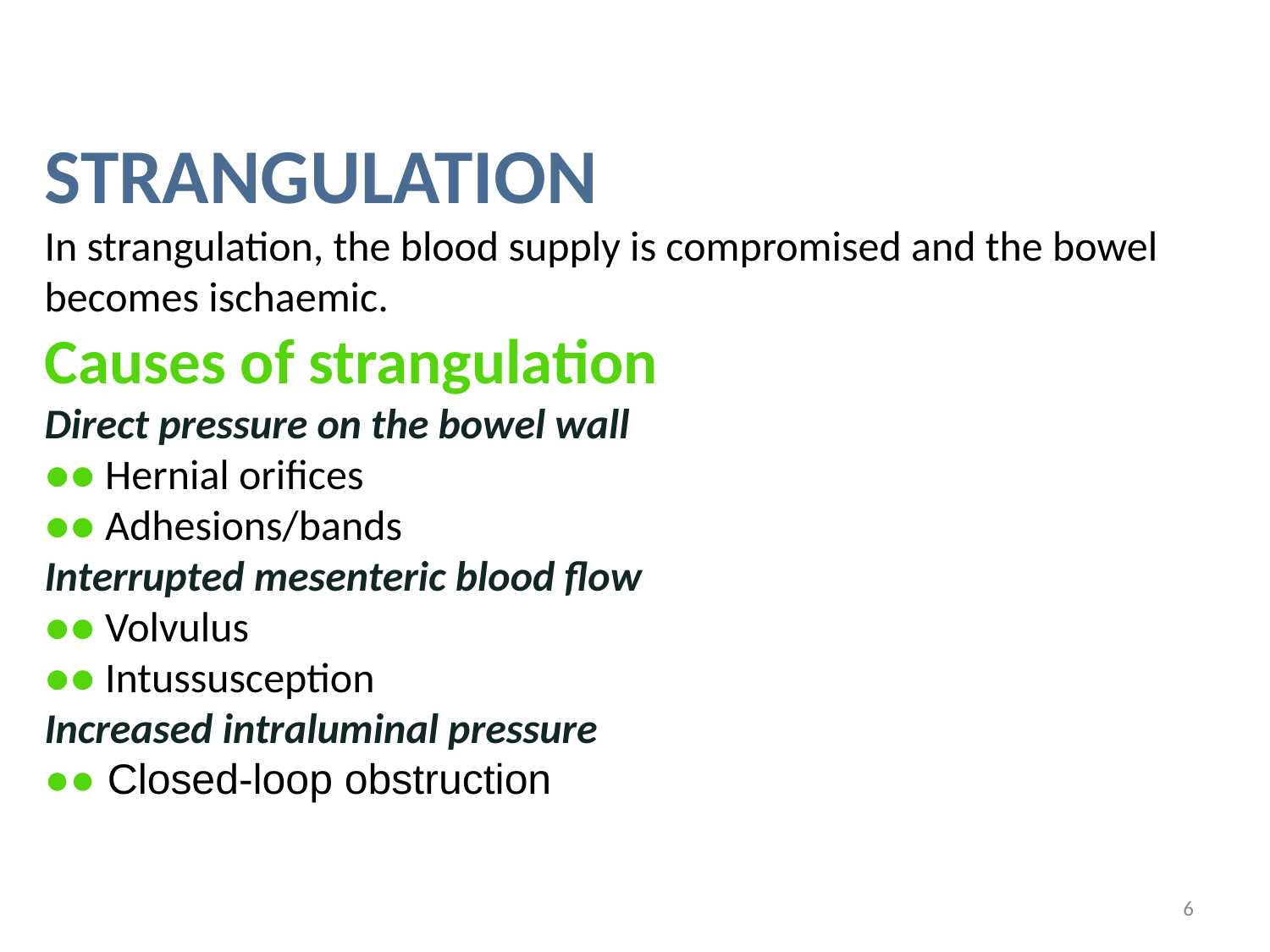

STRANGULATION
In strangulation, the blood supply is compromised and the bowel becomes ischaemic.
Causes of strangulation
Direct pressure on the bowel wall
●● Hernial orifices
●● Adhesions/bands
Interrupted mesenteric blood flow
●● Volvulus
●● Intussusception
Increased intraluminal pressure
●● Closed-loop obstruction
6